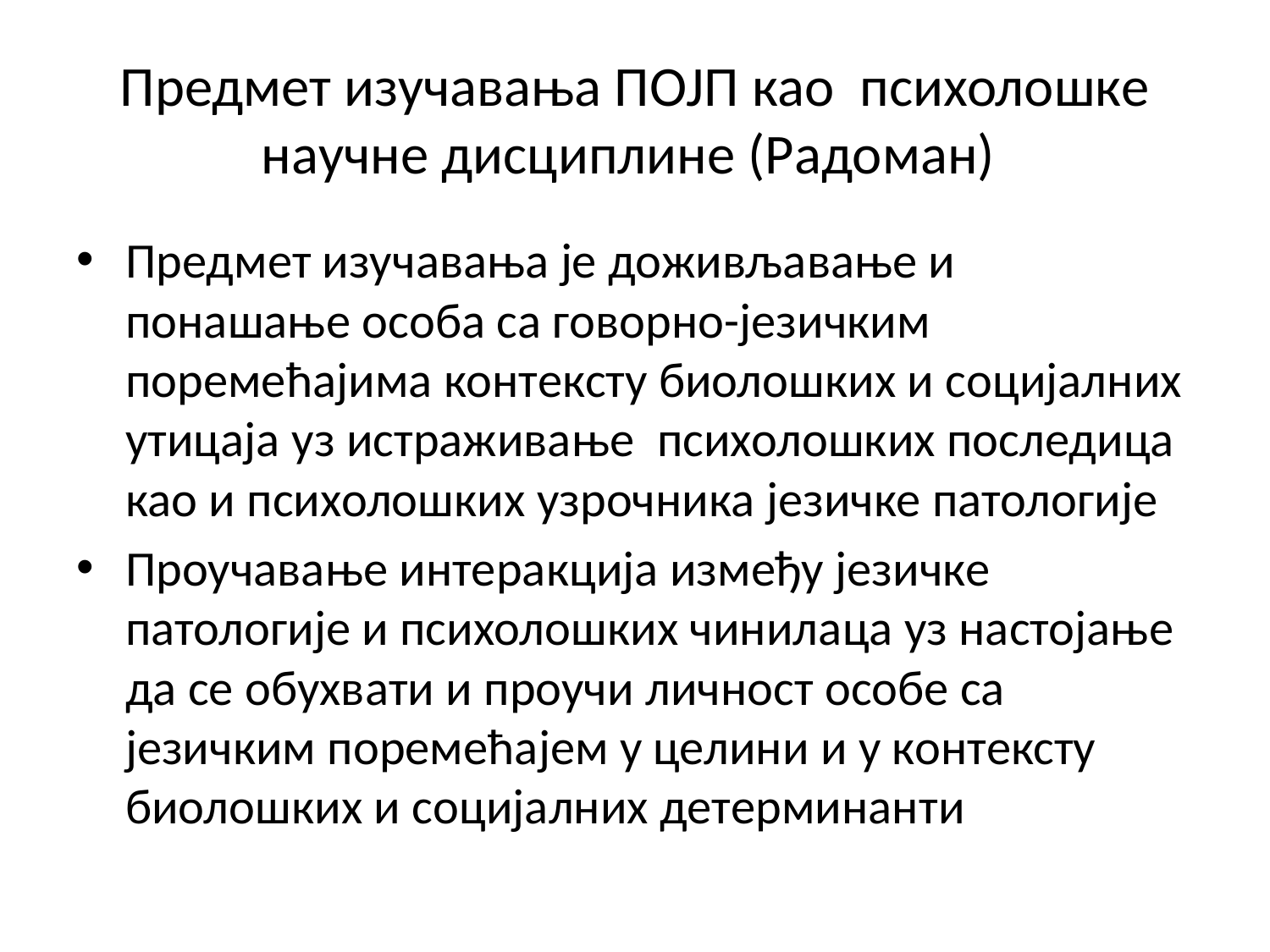

# Предмет изучавања ПОЈП као  психолошке научне дисциплине (Радоман)
Предмет изучавања је доживљавање и понашање особа са говорно-језичким поремећајима контексту биолошких и социјалних утицаја уз истраживање  психолошких последица као и психолошких узрочника језичке патологије
Проучавање интеракција између језичке патологије и психолошких чинилаца уз настојање да се обухвати и проучи личност особе са језичким поремећајем у целини и у контексту биолошких и социјалних детерминанти